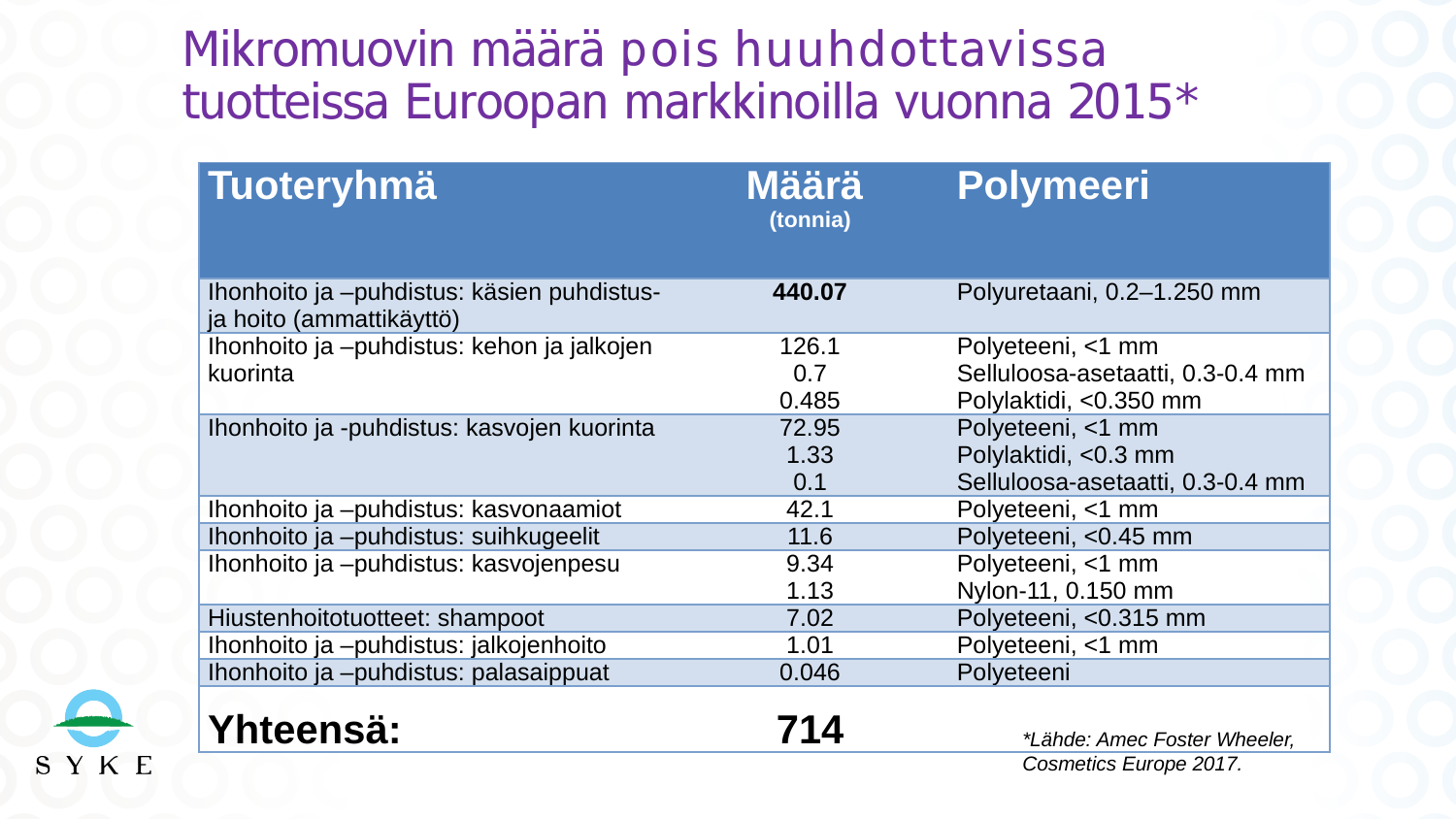

# Mikromuovin määrä pois huuhdottavissa tuotteissa Euroopan markkinoilla vuonna 2015*
| Tuoteryhmä | Määrä (tonnia) | Polymeeri |
| --- | --- | --- |
| Ihonhoito ja –puhdistus: käsien puhdistus- ja hoito (ammattikäyttö) | 440.07 | Polyuretaani, 0.2–1.250 mm |
| Ihonhoito ja –puhdistus: kehon ja jalkojen kuorinta | 126.1 0.7 0.485 | Polyeteeni, <1 mm Selluloosa-asetaatti, 0.3-0.4 mm Polylaktidi, <0.350 mm |
| Ihonhoito ja -puhdistus: kasvojen kuorinta | 72.95 1.33 0.1 | Polyeteeni, <1 mm Polylaktidi, <0.3 mm Selluloosa-asetaatti, 0.3-0.4 mm |
| Ihonhoito ja –puhdistus: kasvonaamiot | 42.1 | Polyeteeni, <1 mm |
| Ihonhoito ja –puhdistus: suihkugeelit | 11.6 | Polyeteeni, <0.45 mm |
| Ihonhoito ja –puhdistus: kasvojenpesu | 9.34 1.13 | Polyeteeni, <1 mm Nylon-11, 0.150 mm |
| Hiustenhoitotuotteet: shampoot | 7.02 | Polyeteeni, <0.315 mm |
| Ihonhoito ja –puhdistus: jalkojenhoito | 1.01 | Polyeteeni, <1 mm |
| Ihonhoito ja –puhdistus: palasaippuat | 0.046 | Polyeteeni |
| Yhteensä: | 714 |  |
*Lähde: Amec Foster Wheeler,
Cosmetics Europe 2017.